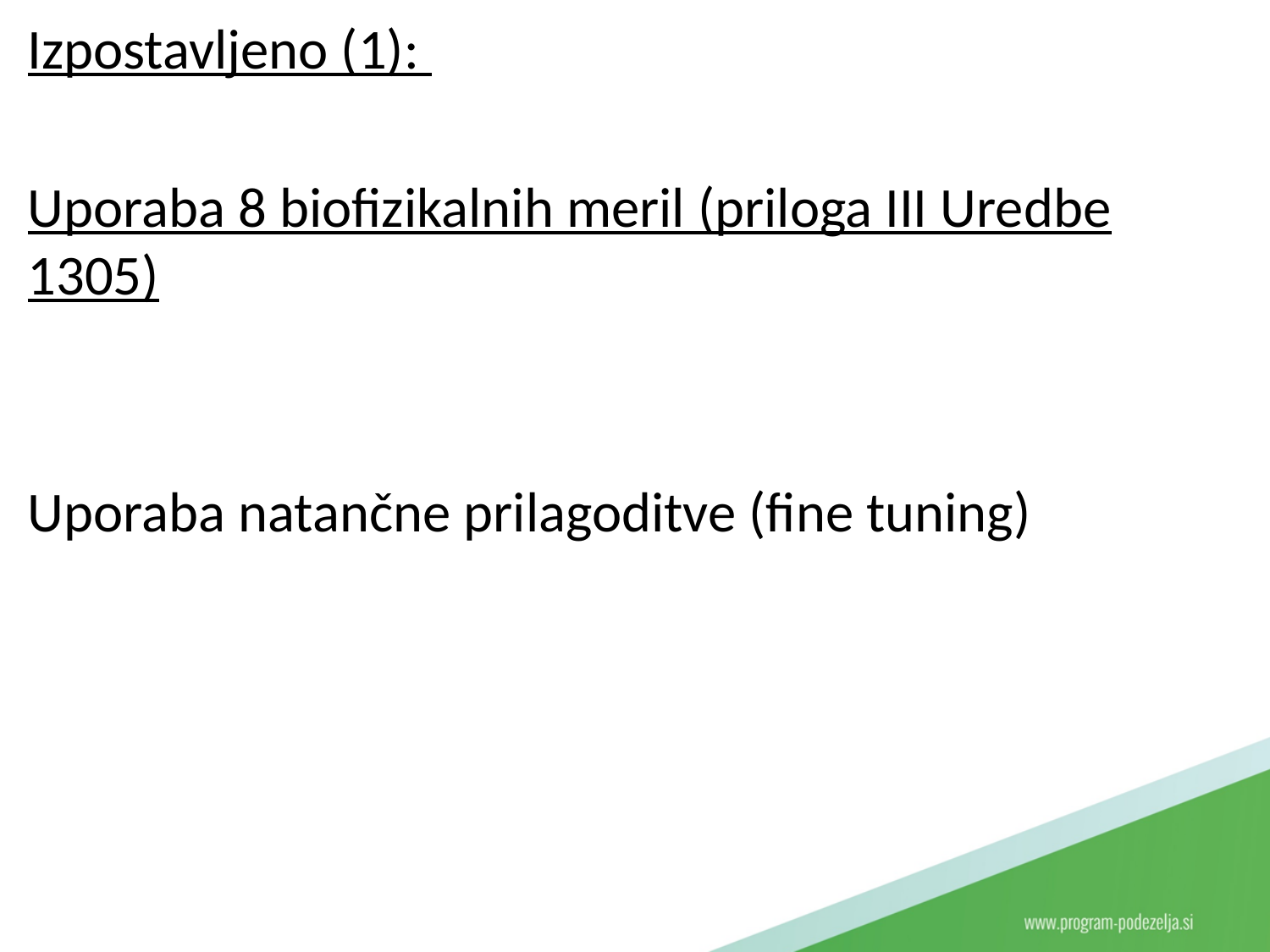

Izpostavljeno (1):

Uporaba 8 biofizikalnih meril (priloga III Uredbe 1305)

Uporaba natančne prilagoditve (fine tuning)